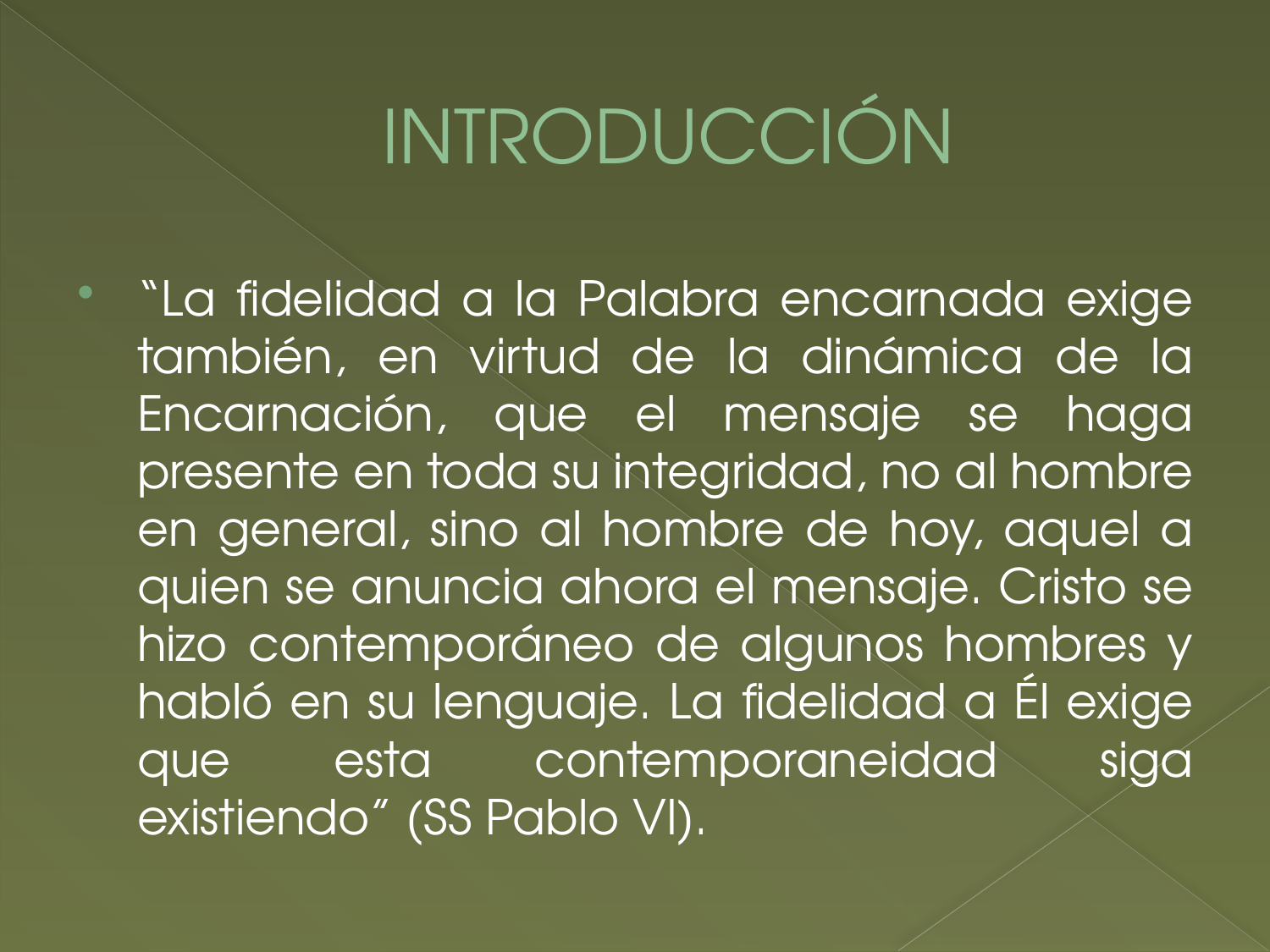

# INTRODUCCIÓN
“La fidelidad a la Palabra encarnada exige también, en virtud de la dinámica de la Encarnación, que el mensaje se haga presente en toda su integridad, no al hombre en general, sino al hombre de hoy, aquel a quien se anuncia ahora el mensaje. Cristo se hizo contemporáneo de algunos hombres y habló en su lenguaje. La fidelidad a Él exige que esta contemporaneidad siga existiendo” (SS Pablo VI).